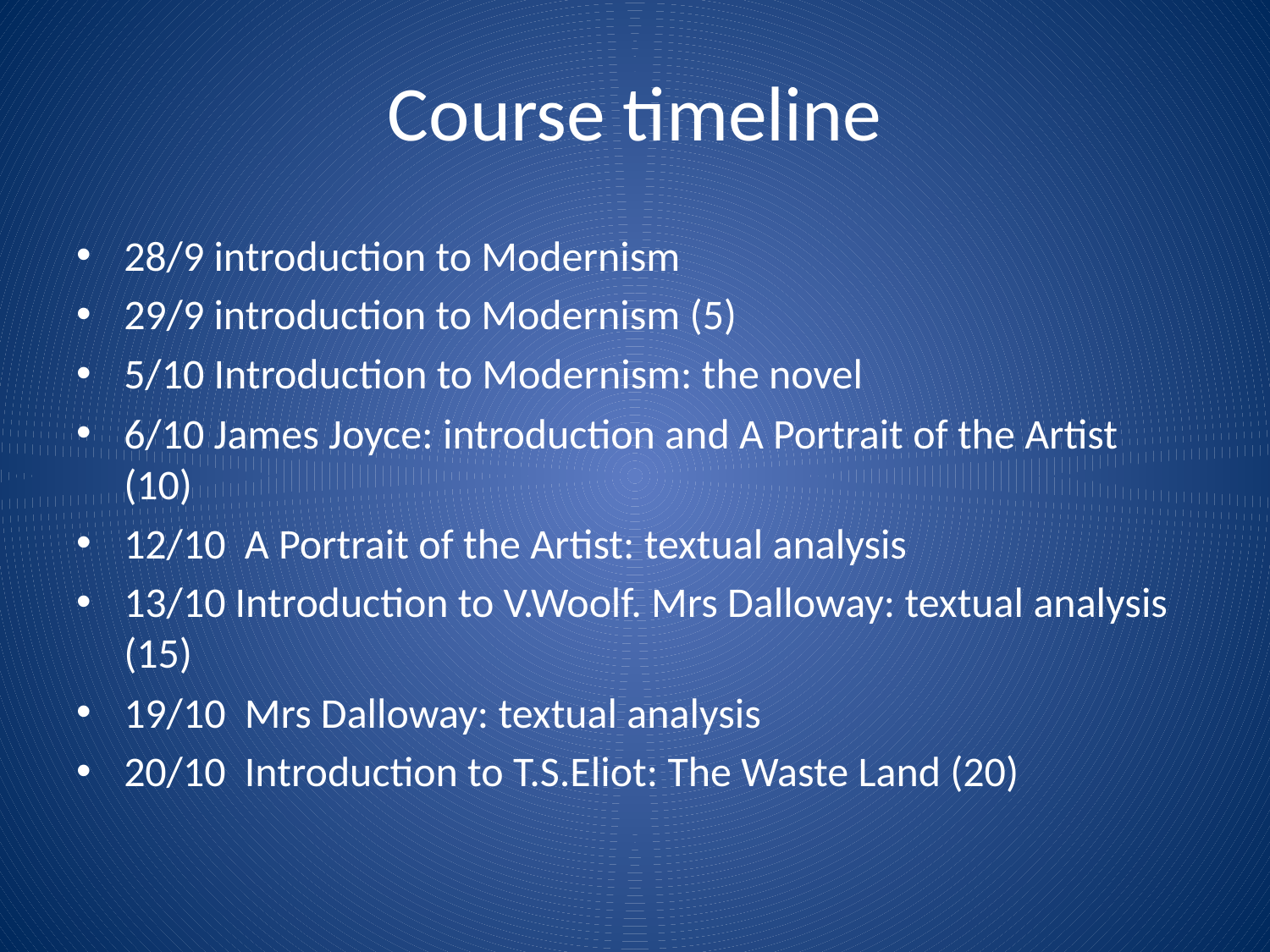

# Course timeline
28/9 introduction to Modernism
29/9 introduction to Modernism (5)
5/10 Introduction to Modernism: the novel
6/10 James Joyce: introduction and A Portrait of the Artist (10)
12/10  A Portrait of the Artist: textual analysis
13/10 Introduction to V.Woolf. Mrs Dalloway: textual analysis (15)
19/10  Mrs Dalloway: textual analysis
20/10  Introduction to T.S.Eliot: The Waste Land (20)